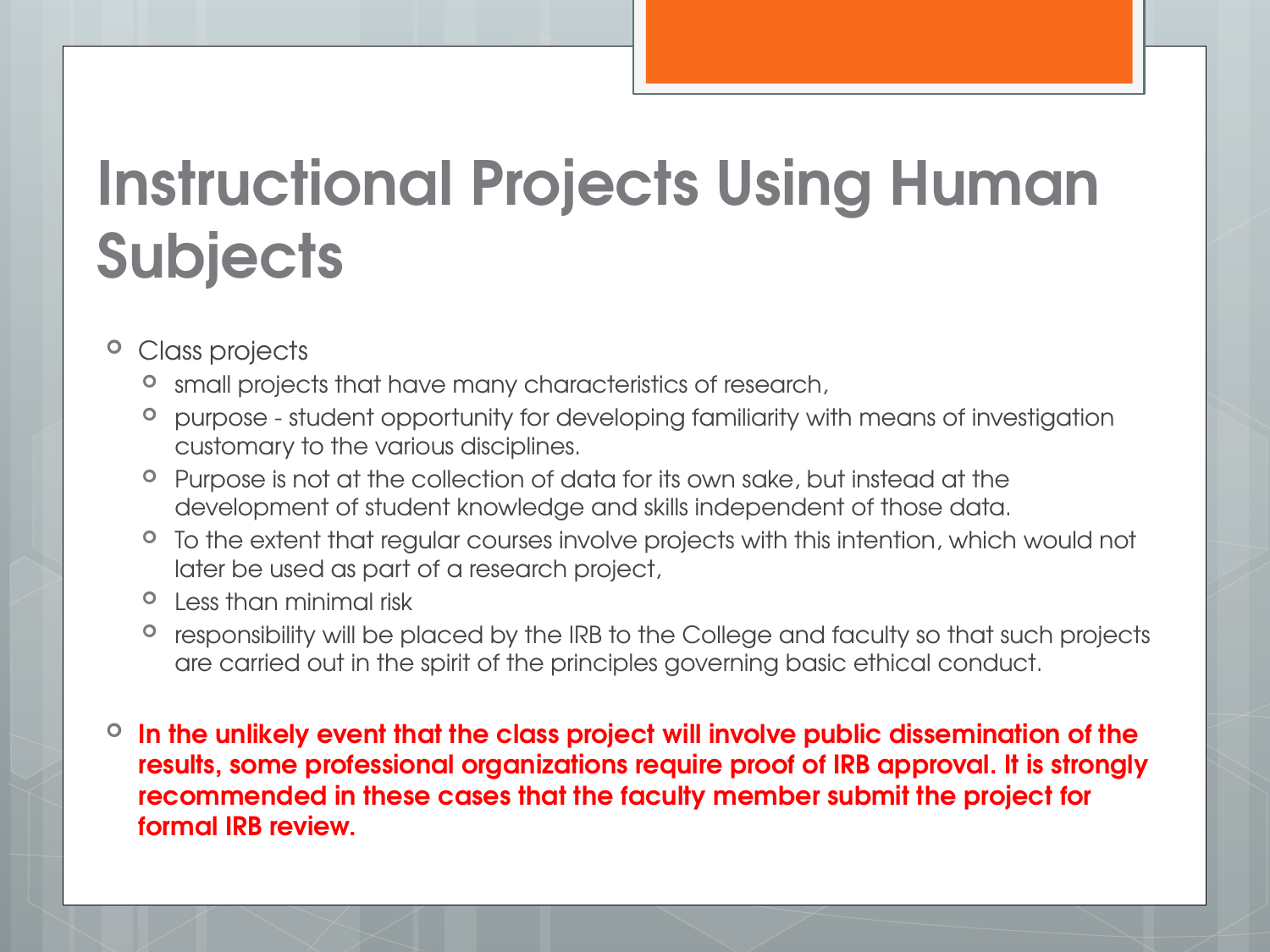

# Instructional Projects Using Human Subjects
Class projects
small projects that have many characteristics of research,
purpose - student opportunity for developing familiarity with means of investigation customary to the various disciplines.
Purpose is not at the collection of data for its own sake, but instead at the development of student knowledge and skills independent of those data.
To the extent that regular courses involve projects with this intention, which would not later be used as part of a research project,
Less than minimal risk
responsibility will be placed by the IRB to the College and faculty so that such projects are carried out in the spirit of the principles governing basic ethical conduct.

In the unlikely event that the class project will involve public dissemination of the results, some professional organizations require proof of IRB approval. It is strongly recommended in these cases that the faculty member submit the project for formal IRB review.